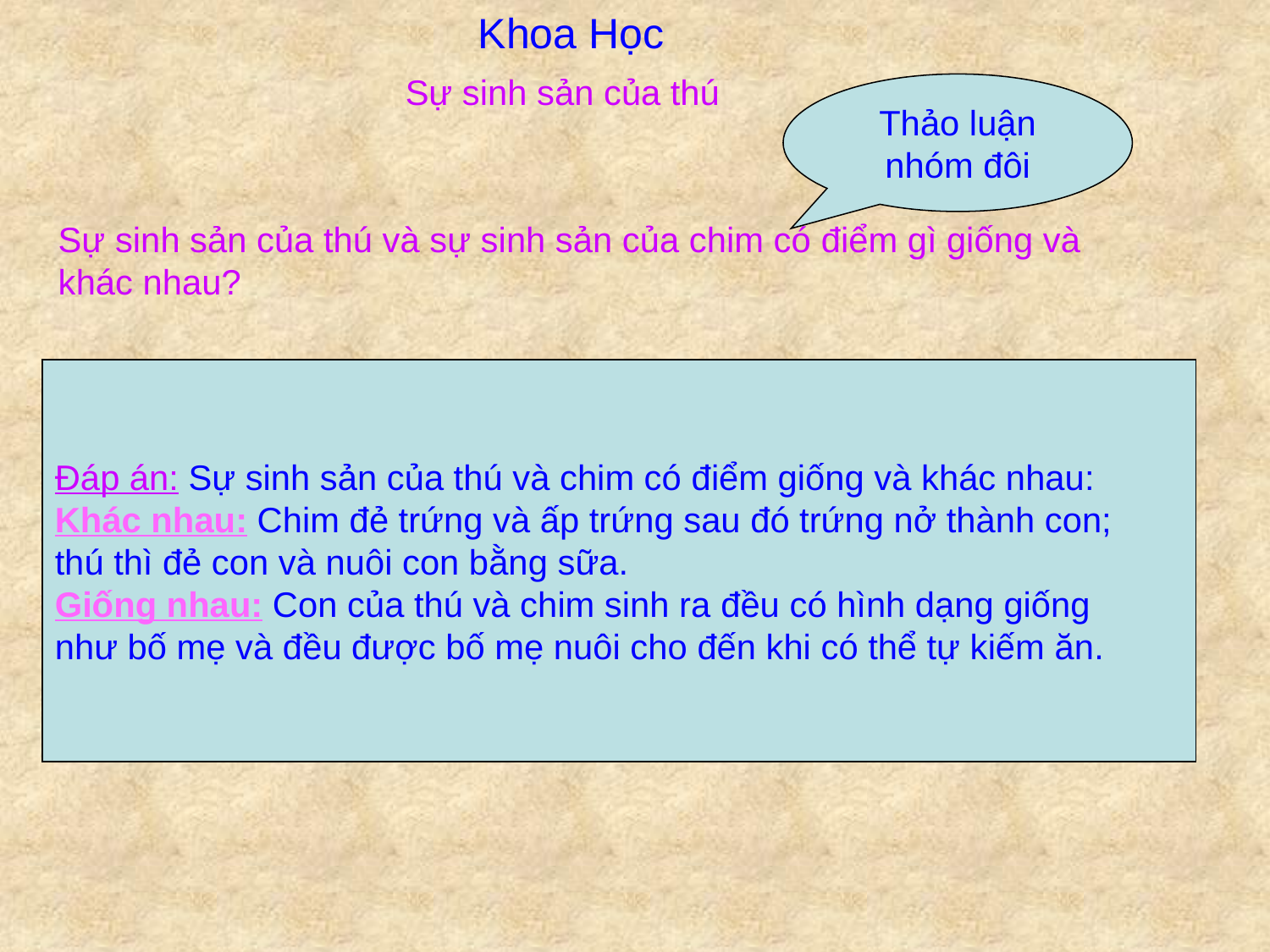

Khoa Học
Sự sinh sản của thú
Thảo luận nhóm đôi
Sự sinh sản của thú và sự sinh sản của chim có điểm gì giống và
khác nhau?
Đáp án: Sự sinh sản của thú và chim có điểm giống và khác nhau:
Khác nhau: Chim đẻ trứng và ấp trứng sau đó trứng nở thành con;
thú thì đẻ con và nuôi con bằng sữa.
Giống nhau: Con của thú và chim sinh ra đều có hình dạng giống
như bố mẹ và đều được bố mẹ nuôi cho đến khi có thể tự kiếm ăn.